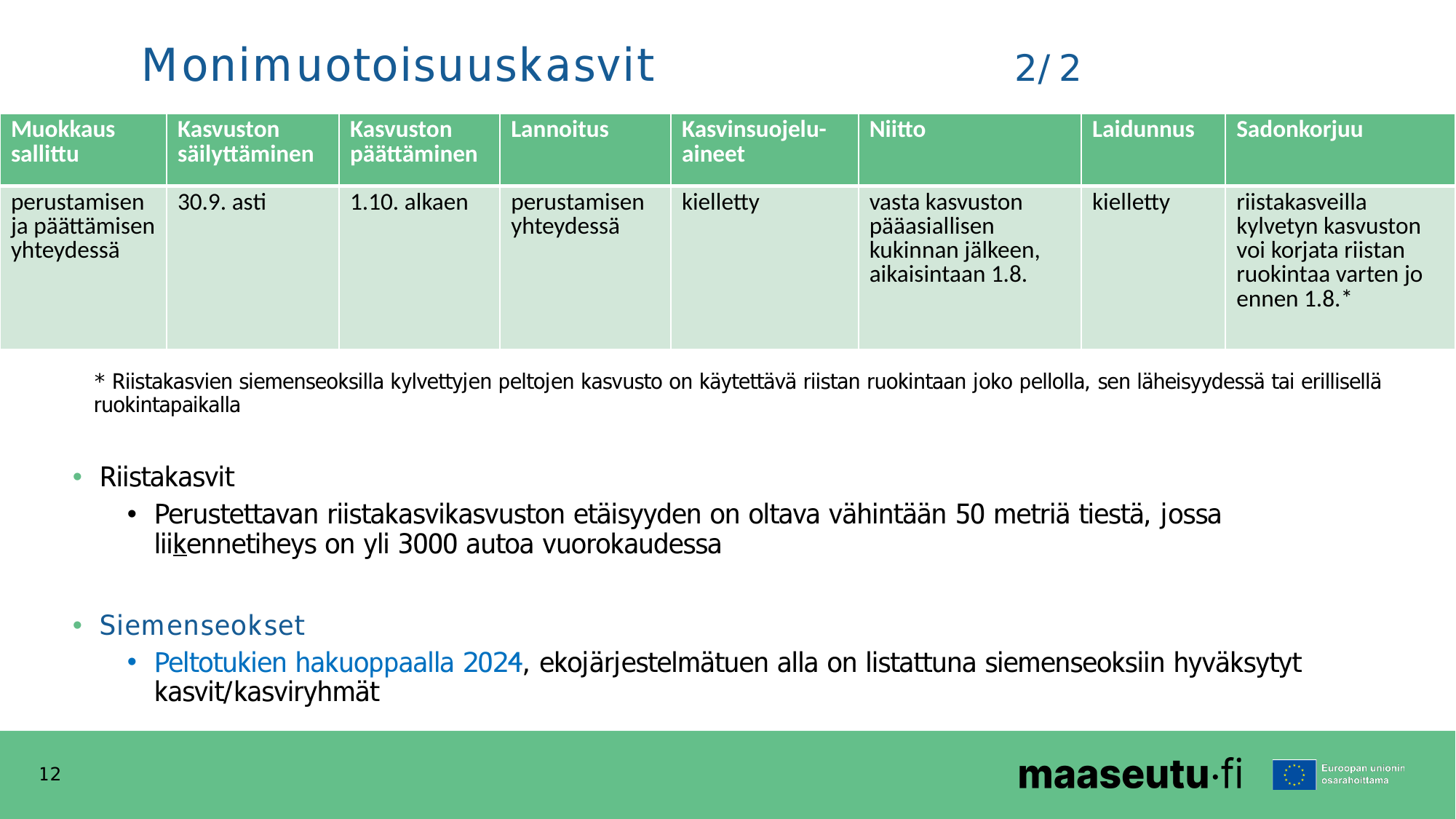

# Monimuotoisuuskasvit				2/2
| Muokkaus sallittu | Kasvuston säilyttäminen | Kasvuston päättäminen | Lannoitus | Kasvinsuojelu- aineet | Niitto | Laidunnus | Sadonkorjuu |
| --- | --- | --- | --- | --- | --- | --- | --- |
| perustamisen ja päättämisen yhteydessä | 30.9. asti | 1.10. alkaen | perustamisen yhteydessä | kielletty | vasta kasvuston pääasiallisen kukinnan jälkeen, aikaisintaan 1.8. | kielletty | riistakasveilla kylvetyn kasvuston voi korjata riistan ruokintaa varten jo ennen 1.8.\* |
* Riistakasvien siemenseoksilla kylvettyjen peltojen kasvusto on käytettävä riistan ruokintaan joko pellolla, sen läheisyydessä tai erillisellä ruokintapaikalla

Riistakasvit
Perustettavan riistakasvikasvuston etäisyyden on oltava vähintään 50 metriä tiestä, jossa liikennetiheys on yli 3000 autoa vuorokaudessa

Siemenseokset
Peltotukien hakuoppaalla 2024, ekojärjestelmätuen alla on listattuna siemenseoksiin hyväksytyt kasvit/kasviryhmät